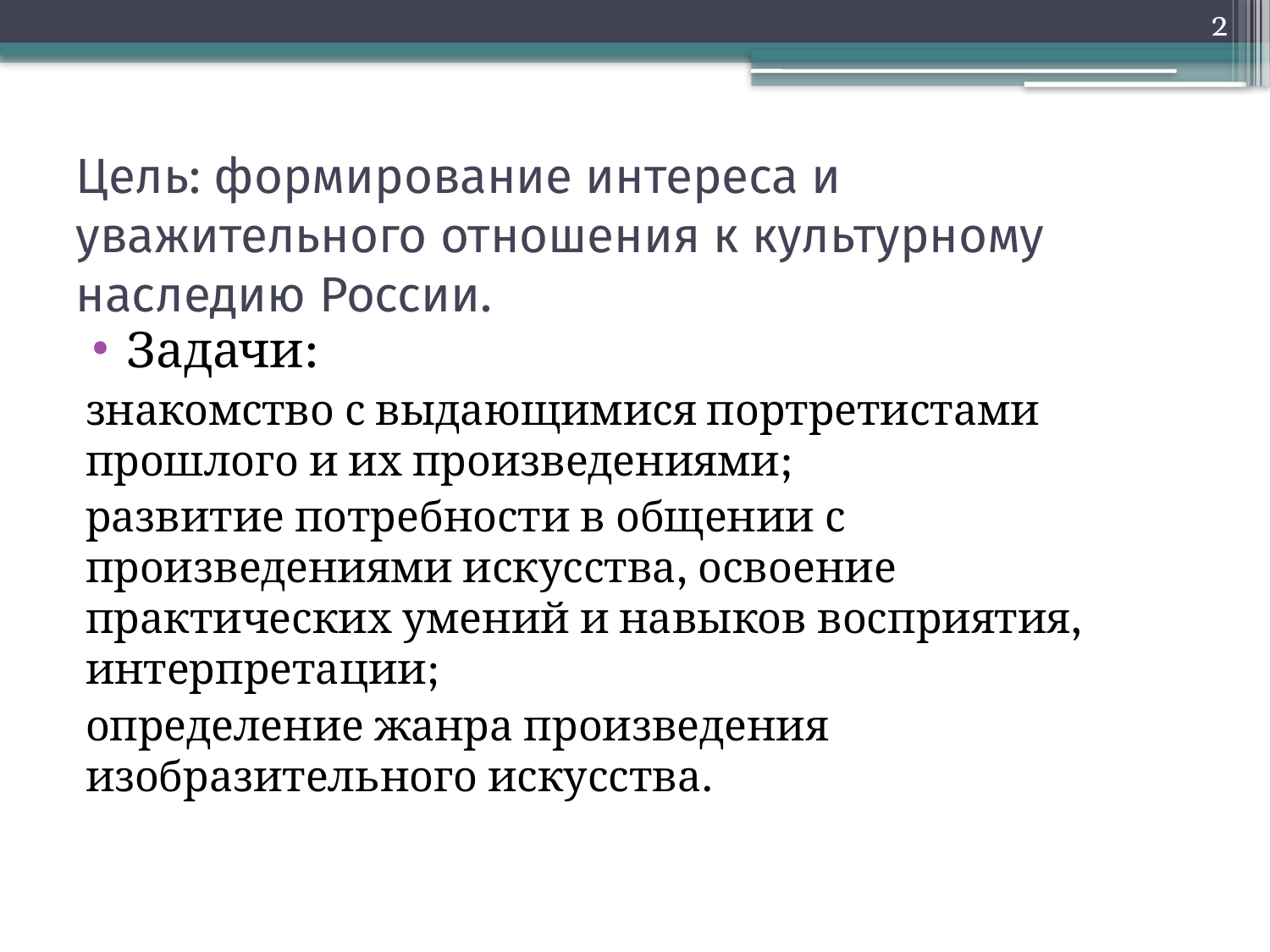

2
# Цель: формирование интереса и уважительного отношения к культурному наследию России.
Задачи:
знакомство с выдающимися портретистами прошлого и их произведениями;
развитие потребности в общении с произведениями искусства, освоение практических умений и навыков восприятия, интерпретации;
определение жанра произведения изобразительного искусства.